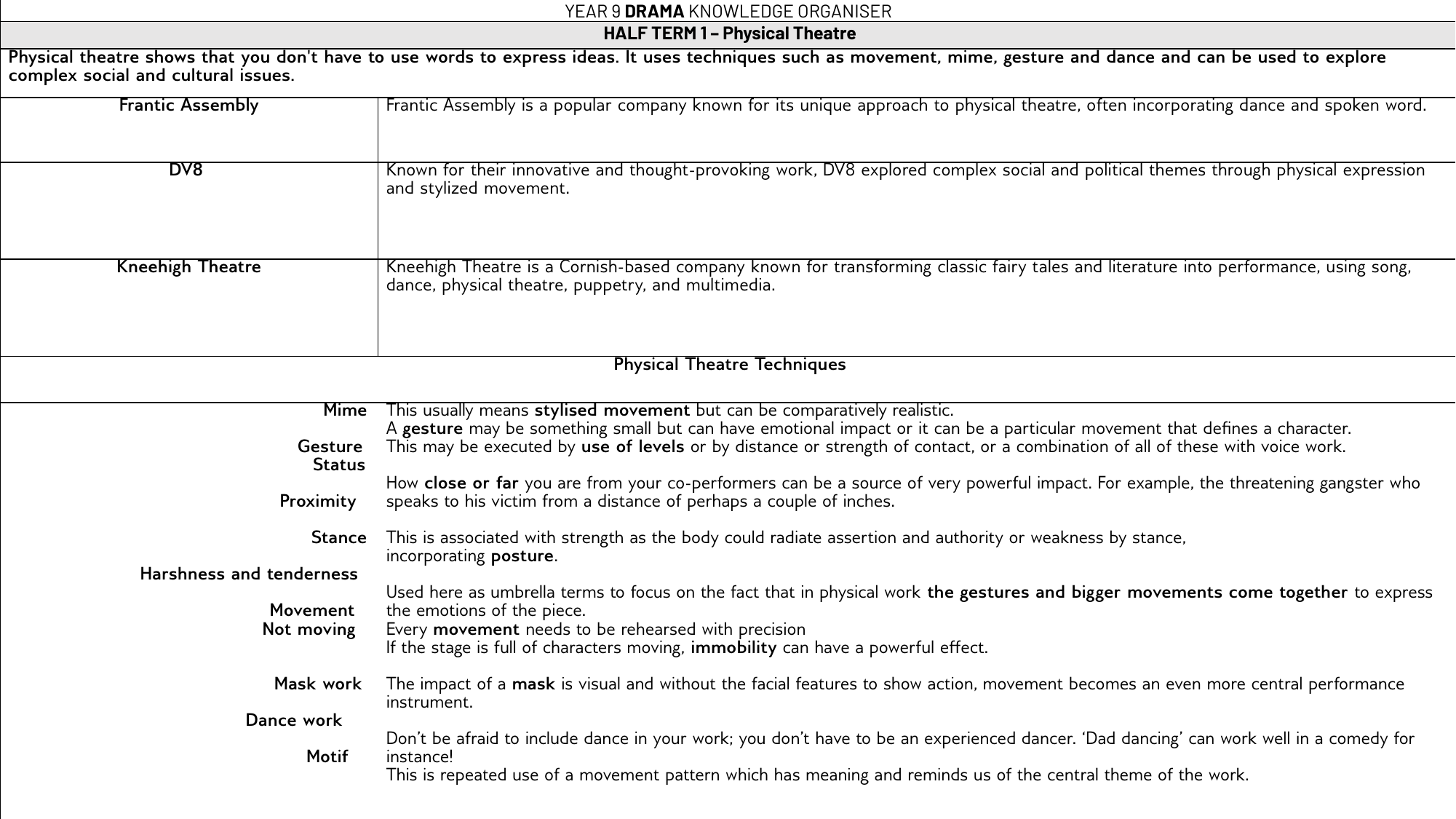

| YEAR 9 DRAMA KNOWLEDGE ORGANISER |  |
| --- | --- |
| HALF TERM 1 – Physical Theatre |  |
| Physical theatre shows that you don't have to use words to express ideas. It uses techniques such as movement, mime, gesture and dance and can be used to explore complex social and cultural issues. |  |
| Frantic Assembly | Frantic Assembly is a popular company known for its unique approach to physical theatre, often incorporating dance and spoken word. |
| DV8 | Known for their innovative and thought-provoking work, DV8 explored complex social and political themes through physical expression and stylized movement. |
| Kneehigh Theatre | Kneehigh Theatre is a Cornish-based company known for transforming classic fairy tales and literature into performance, using song, dance, physical theatre, puppetry, and multimedia. |
| Physical Theatre Techniques |  |
| Mime   Gesture Status Proximity Stance Harshness and tenderness Movement Not moving Mask work   Dance work Motif | This usually means stylised movement but can be comparatively realistic. A gesture may be something small but can have emotional impact or it can be a particular movement that defines a character. This may be executed by use of levels or by distance or strength of contact, or a combination of all of these with voice work. How close or far you are from your co-performers can be a source of very powerful impact. For example, the threatening gangster who speaks to his victim from a distance of perhaps a couple of inches. This is associated with strength as the body could radiate assertion and authority or weakness by stance, incorporating posture. Used here as umbrella terms to focus on the fact that in physical work the gestures and bigger movements come together to express the emotions of the piece. Every movement needs to be rehearsed with precision If the stage is full of characters moving, immobility can have a powerful effect. The impact of a mask is visual and without the facial features to show action, movement becomes an even more central performance instrument. Don’t be afraid to include dance in your work; you don’t have to be an experienced dancer. ‘Dad dancing’ can work well in a comedy for instance! This is repeated use of a movement pattern which has meaning and reminds us of the central theme of the work. |